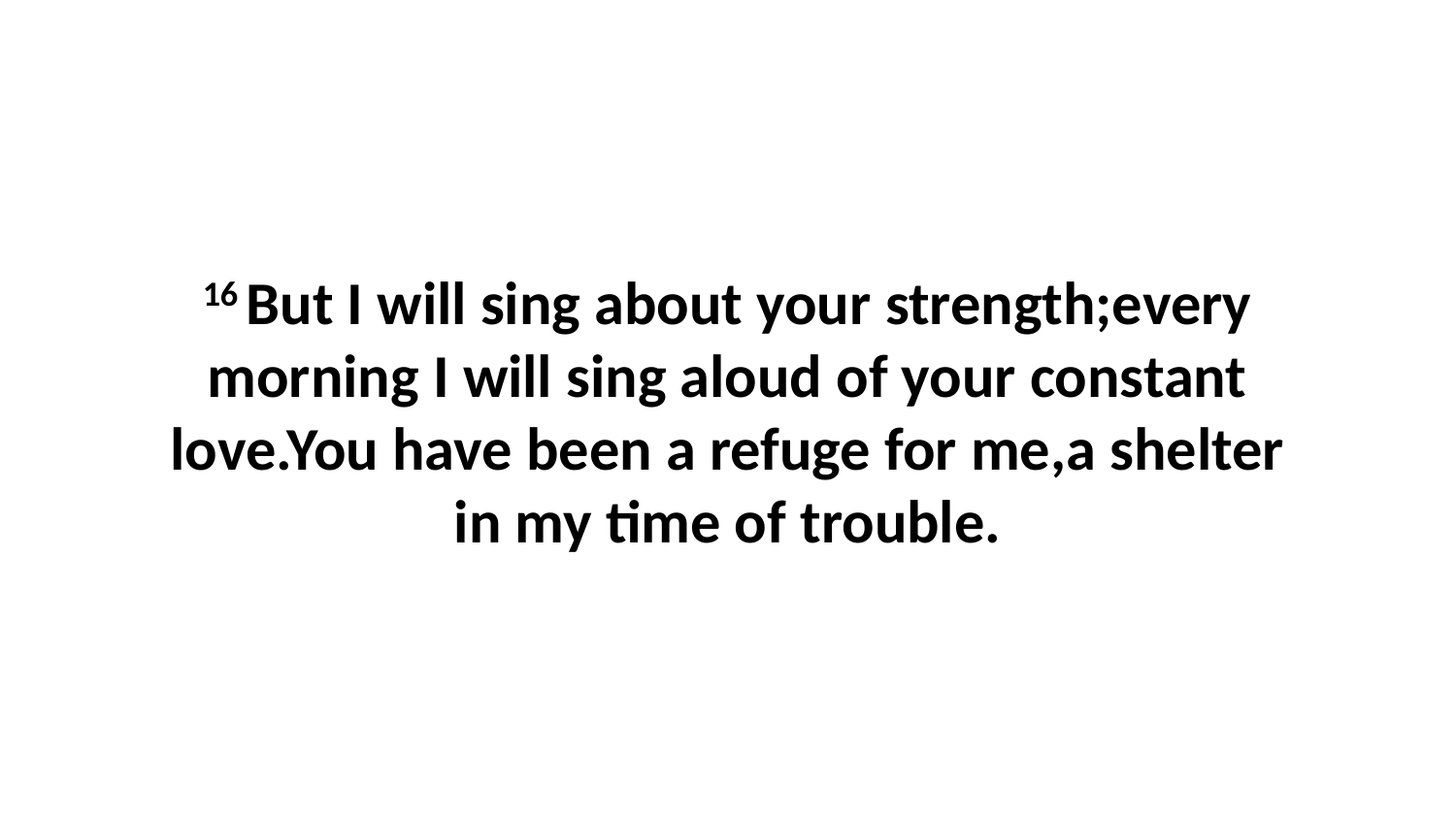

16 But I will sing about your strength;every morning I will sing aloud of your constant love.You have been a refuge for me,a shelter in my time of trouble.